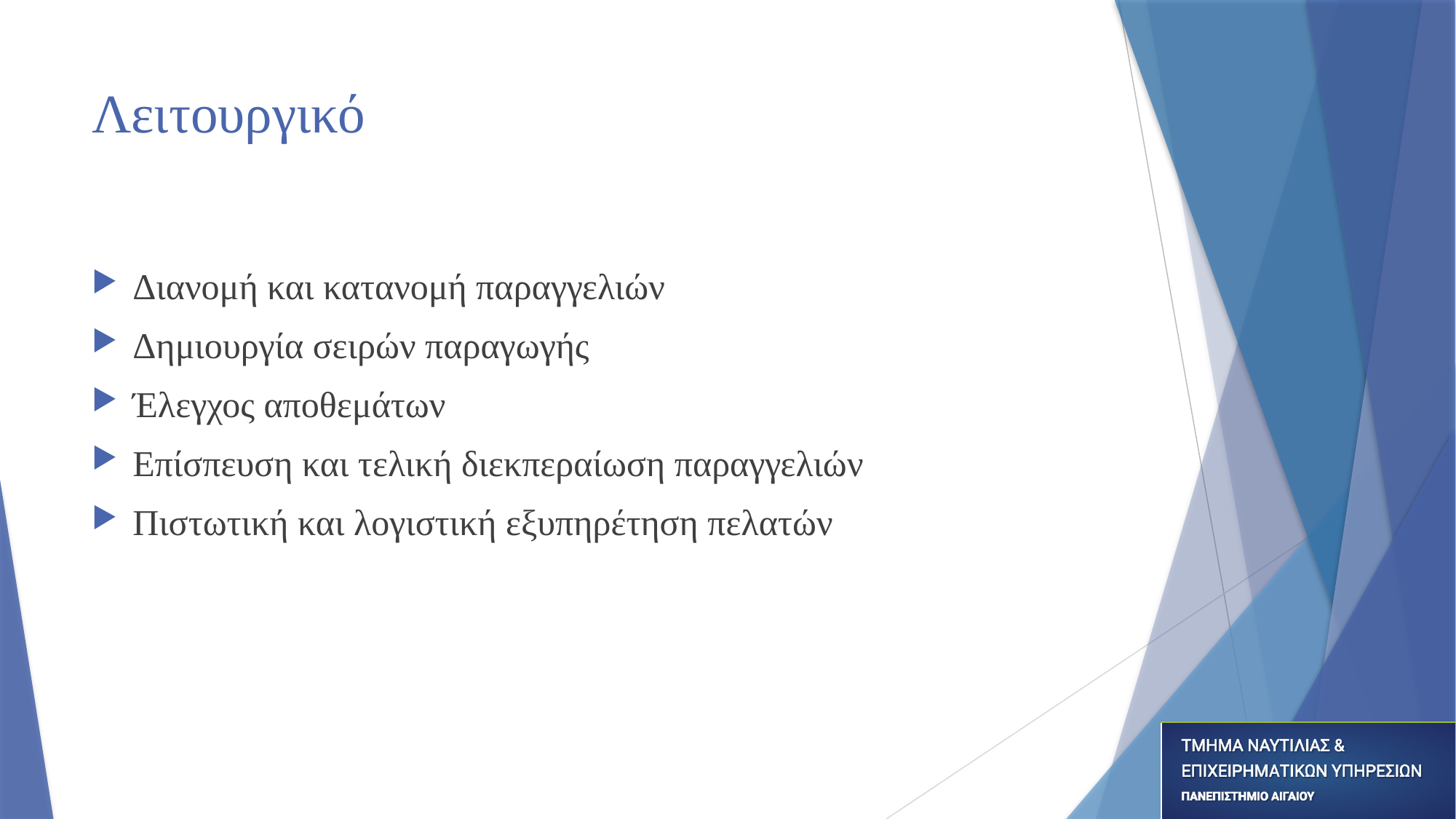

# Λειτουργικό
Διανομή και κατανομή παραγγελιών
Δημιουργία σειρών παραγωγής
Έλεγχος αποθεμάτων
Επίσπευση και τελική διεκπεραίωση παραγγελιών
Πιστωτική και λογιστική εξυπηρέτηση πελατών